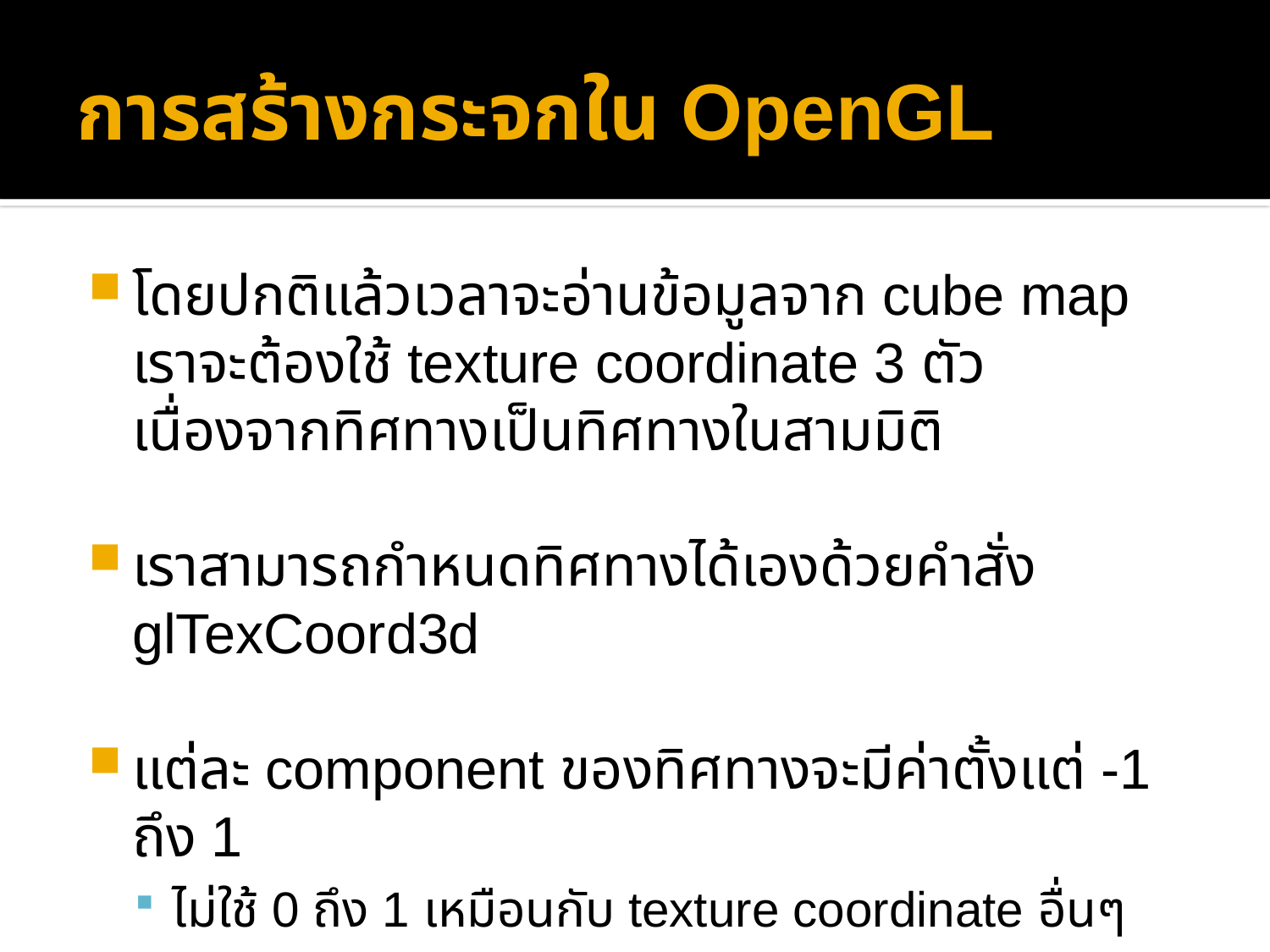

# การสร้างกระจกใน OpenGL
โดยปกติแล้วเวลาจะอ่านข้อมูลจาก cube map เราจะต้องใช้ texture coordinate 3 ตัว เนื่องจากทิศทางเป็นทิศทางในสามมิติ

เราสามารถกำหนดทิศทางได้เองด้วยคำสั่ง glTexCoord3d

แต่ละ component ของทิศทางจะมีค่าตั้งแต่ -1 ถึง 1
ไม่ใช้ 0 ถึง 1 เหมือนกับ texture coordinate อื่นๆ